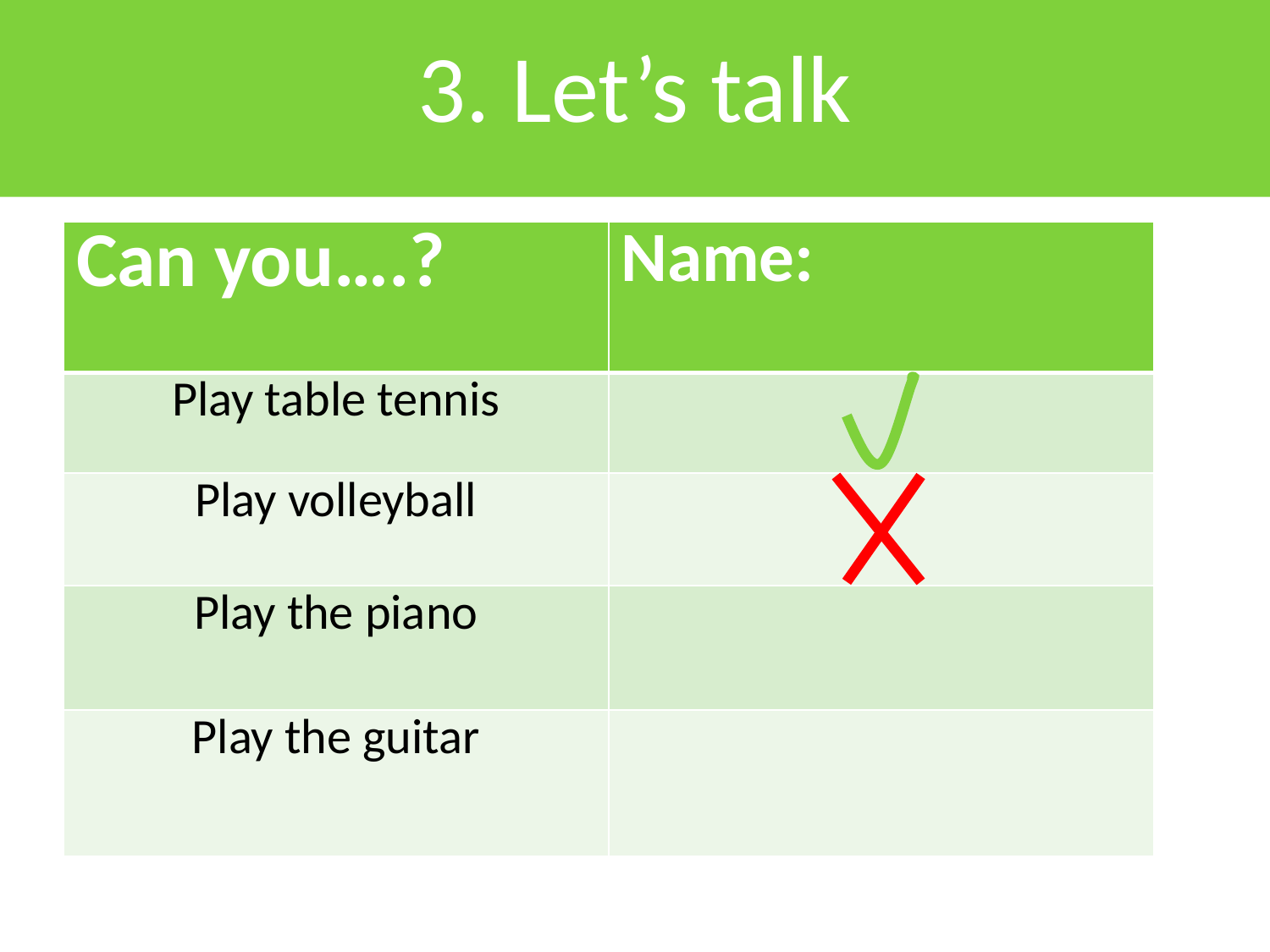

# 3. Let’s talk
| Can you….? | Name: |
| --- | --- |
| Play table tennis |  |
| Play volleyball |  |
| Play the piano |  |
| Play the guitar |  |